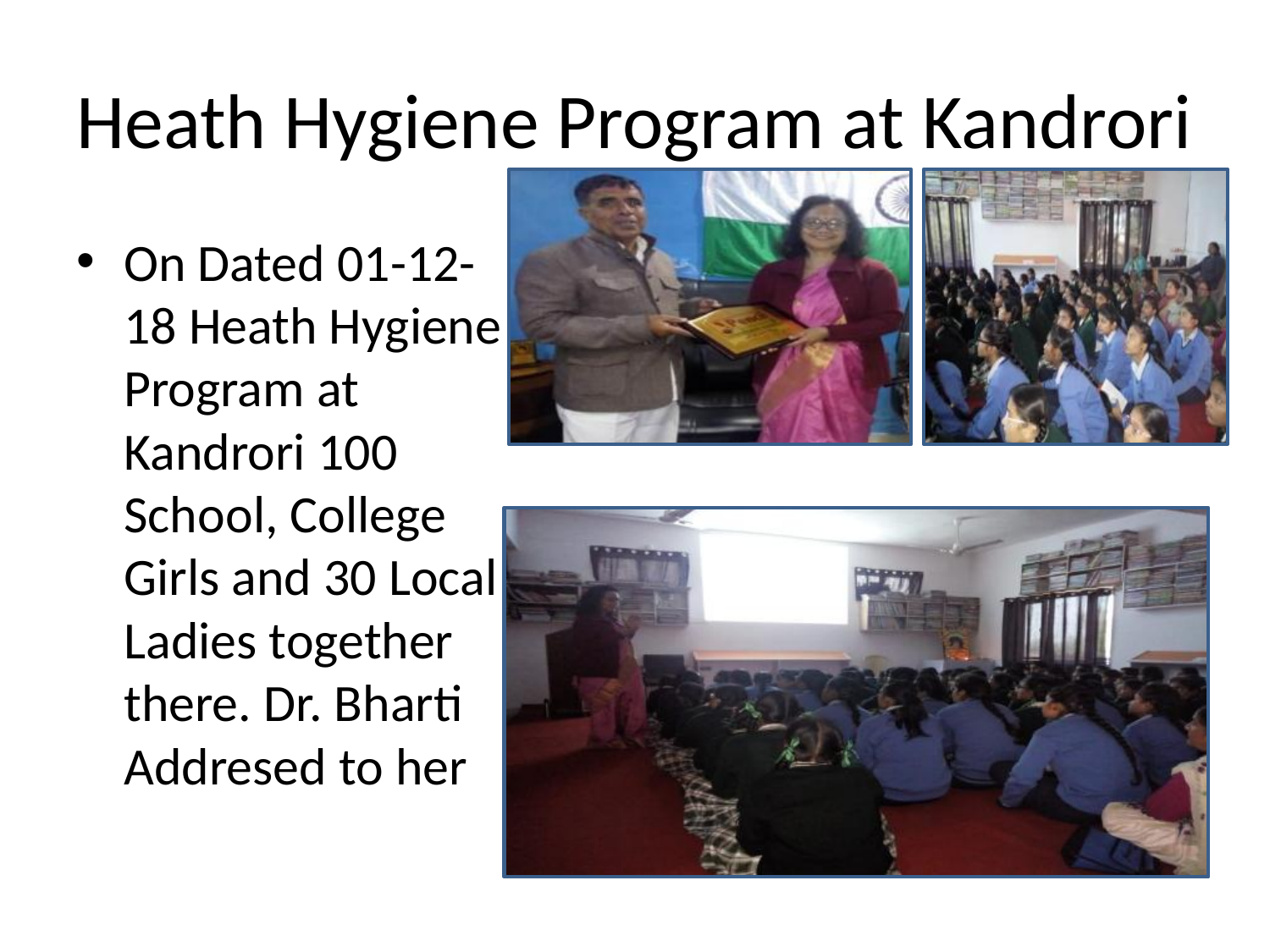

# Heath Hygiene Program at Kandrori

On Dated 01-12-18 Heath Hygiene Program at Kandrori 100 School, College Girls and 30 Local Ladies together there. Dr. Bharti Addresed to her